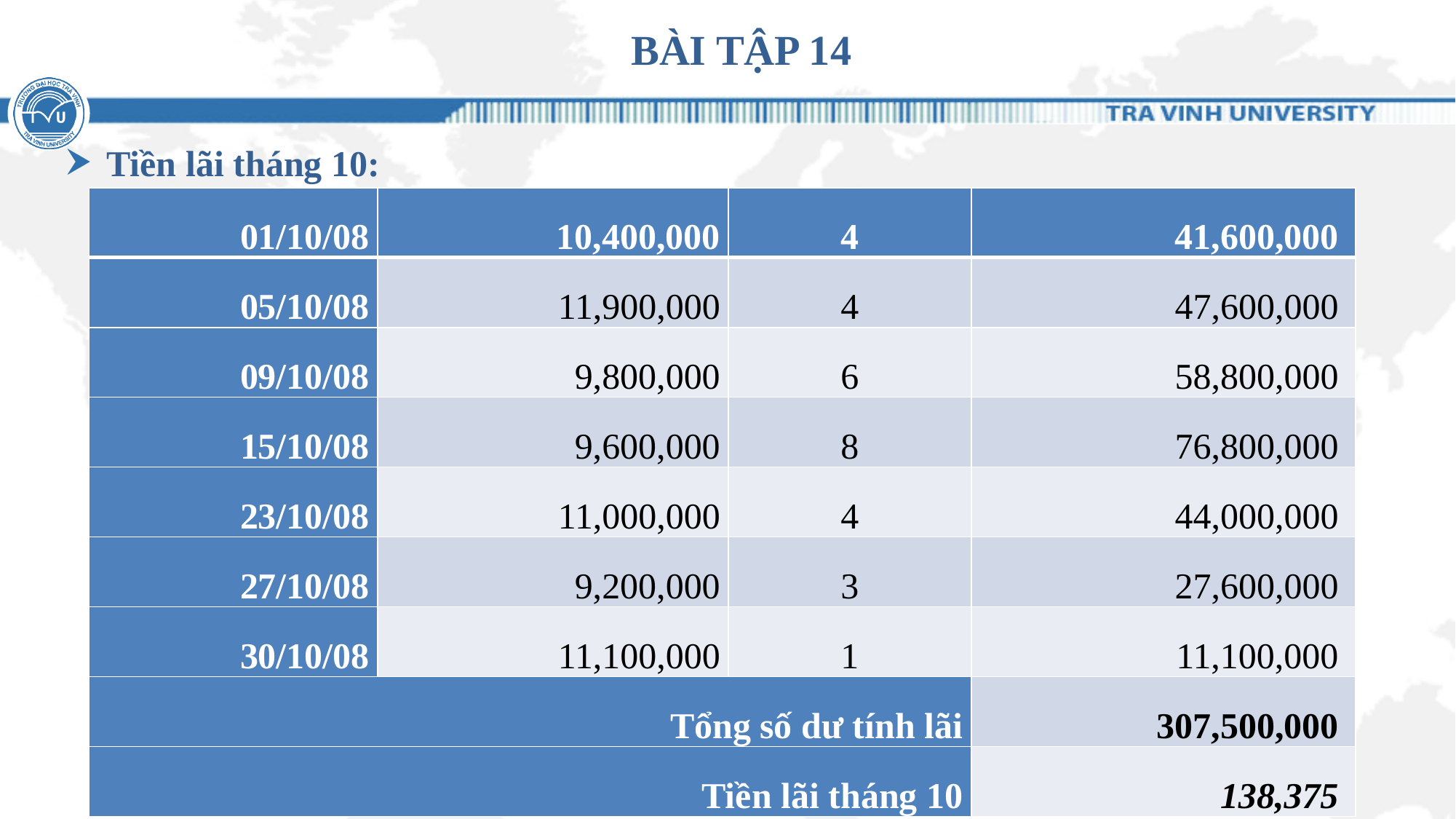

# BÀI TẬP 14
Tiền lãi tháng 10:

| 01/10/08 | 10,400,000 | 4 | 41,600,000 |
| --- | --- | --- | --- |
| 05/10/08 | 11,900,000 | 4 | 47,600,000 |
| 09/10/08 | 9,800,000 | 6 | 58,800,000 |
| 15/10/08 | 9,600,000 | 8 | 76,800,000 |
| 23/10/08 | 11,000,000 | 4 | 44,000,000 |
| 27/10/08 | 9,200,000 | 3 | 27,600,000 |
| 30/10/08 | 11,100,000 | 1 | 11,100,000 |
| Tổng số dư tính lãi |  |  | 307,500,000 |
| Tiền lãi tháng 10 |  |  | 138,375 |